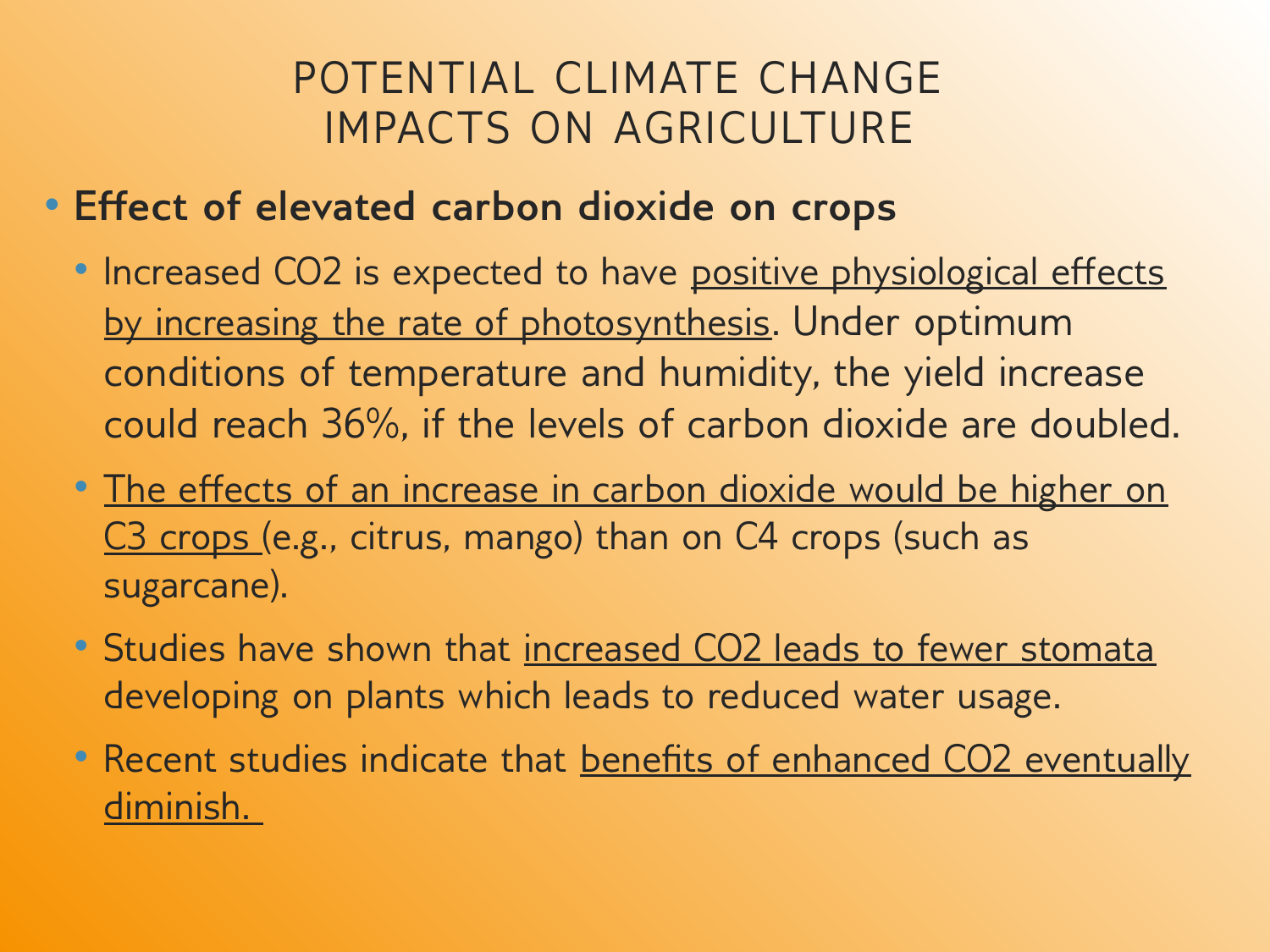

# Potential climate change impacts on Agriculture

Effect of elevated carbon dioxide on crops
Increased CO2 is expected to have positive physiological effects by increasing the rate of photosynthesis. Under optimum conditions of temperature and humidity, the yield increase could reach 36%, if the levels of carbon dioxide are doubled.
The effects of an increase in carbon dioxide would be higher on C3 crops (e.g., citrus, mango) than on C4 crops (such as sugarcane).
Studies have shown that increased CO2 leads to fewer stomata developing on plants which leads to reduced water usage.
Recent studies indicate that benefits of enhanced CO2 eventually diminish.